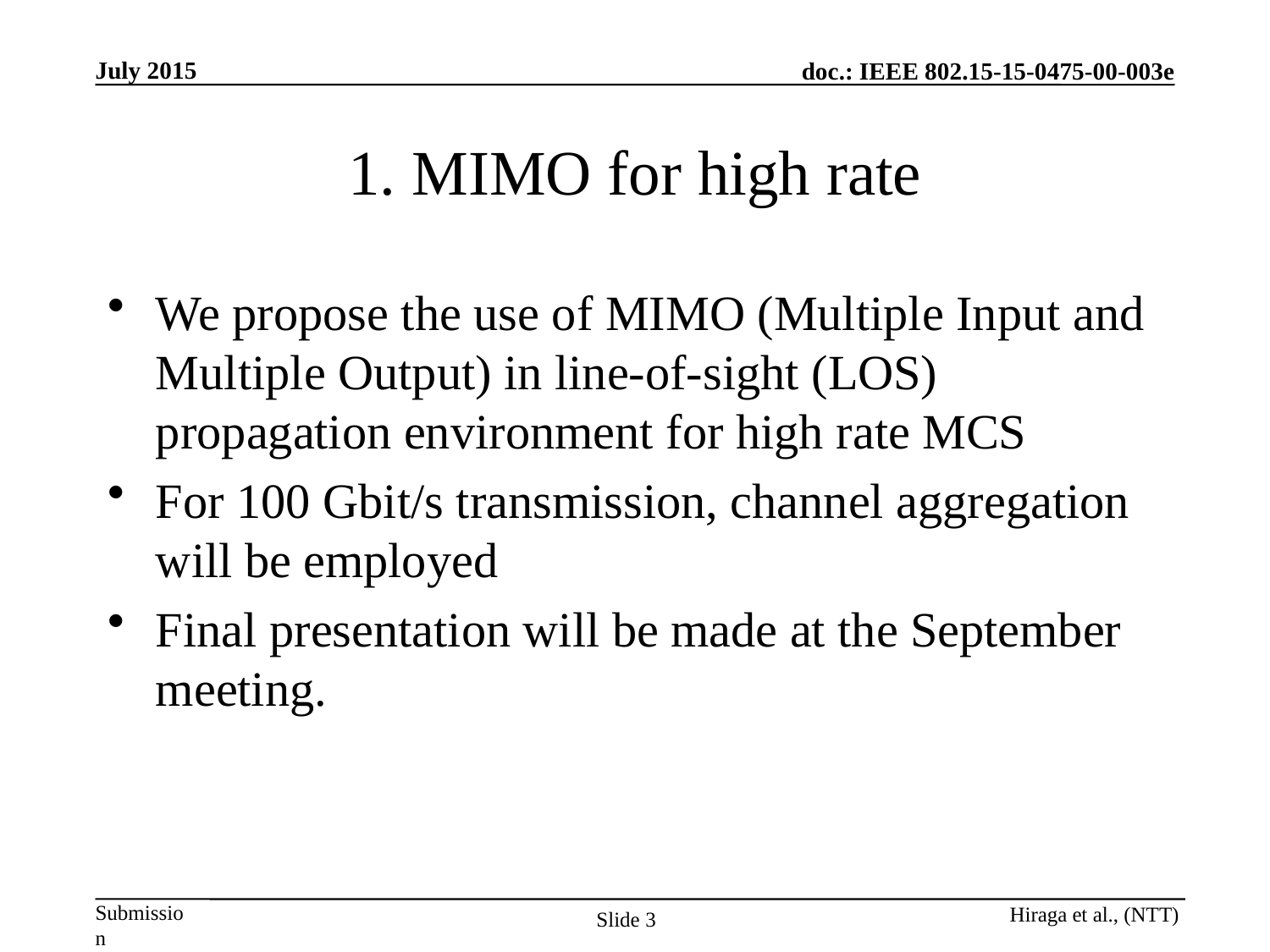

# 1. MIMO for high rate
We propose the use of MIMO (Multiple Input and Multiple Output) in line-of-sight (LOS) propagation environment for high rate MCS
For 100 Gbit/s transmission, channel aggregation will be employed
Final presentation will be made at the September meeting.